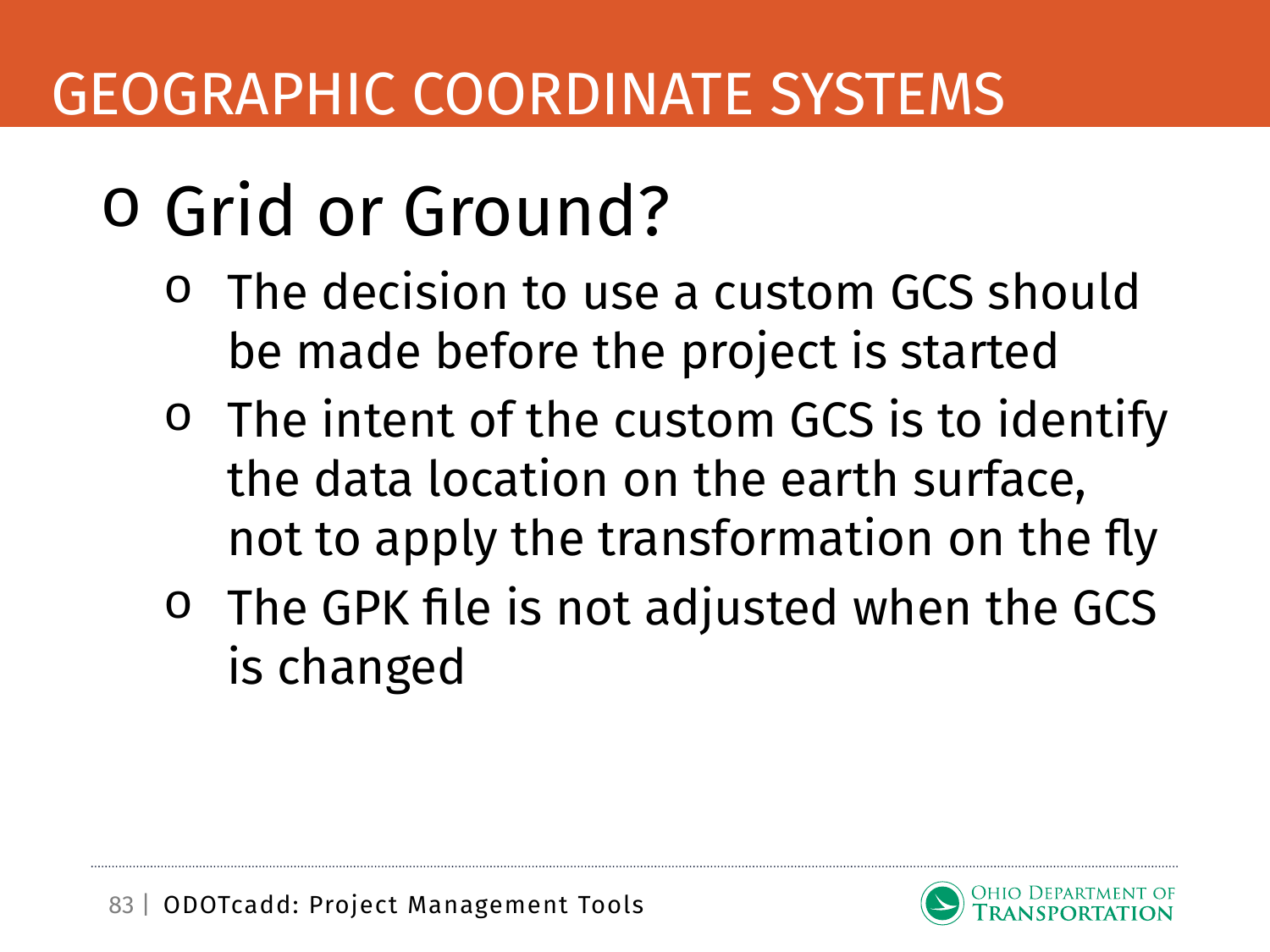

# Geographic Coordinate Systems
Grid or Ground?
The decision to use a custom GCS should be made before the project is started
The intent of the custom GCS is to identify the data location on the earth surface, not to apply the transformation on the fly
The GPK file is not adjusted when the GCS is changed
ODOTcadd: Project Management Tools